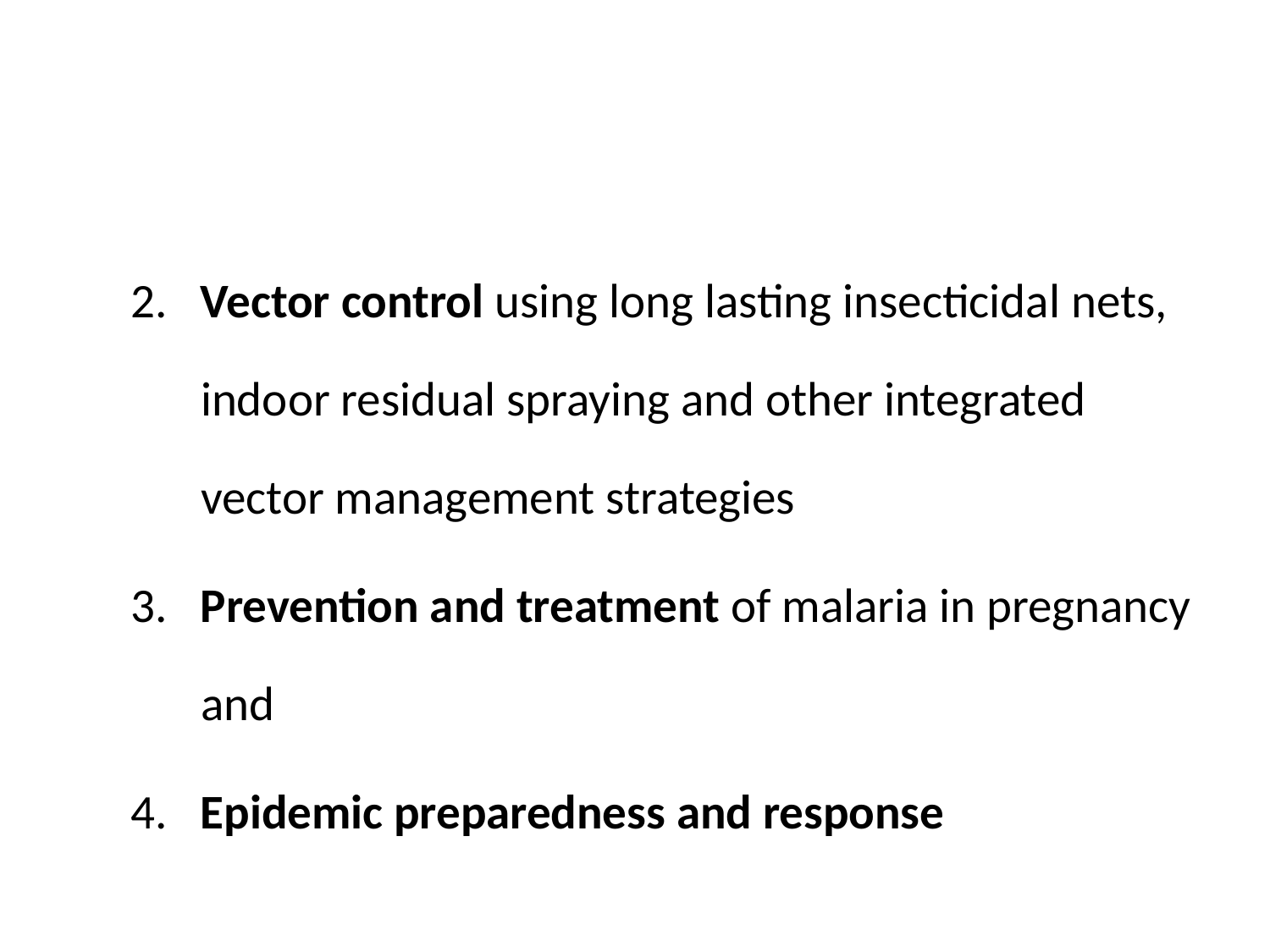

#
2.   Vector control using long lasting insecticidal nets, indoor residual spraying and other integrated vector management strategies
3.   Prevention and treatment of malaria in pregnancy and
4.   Epidemic preparedness and response